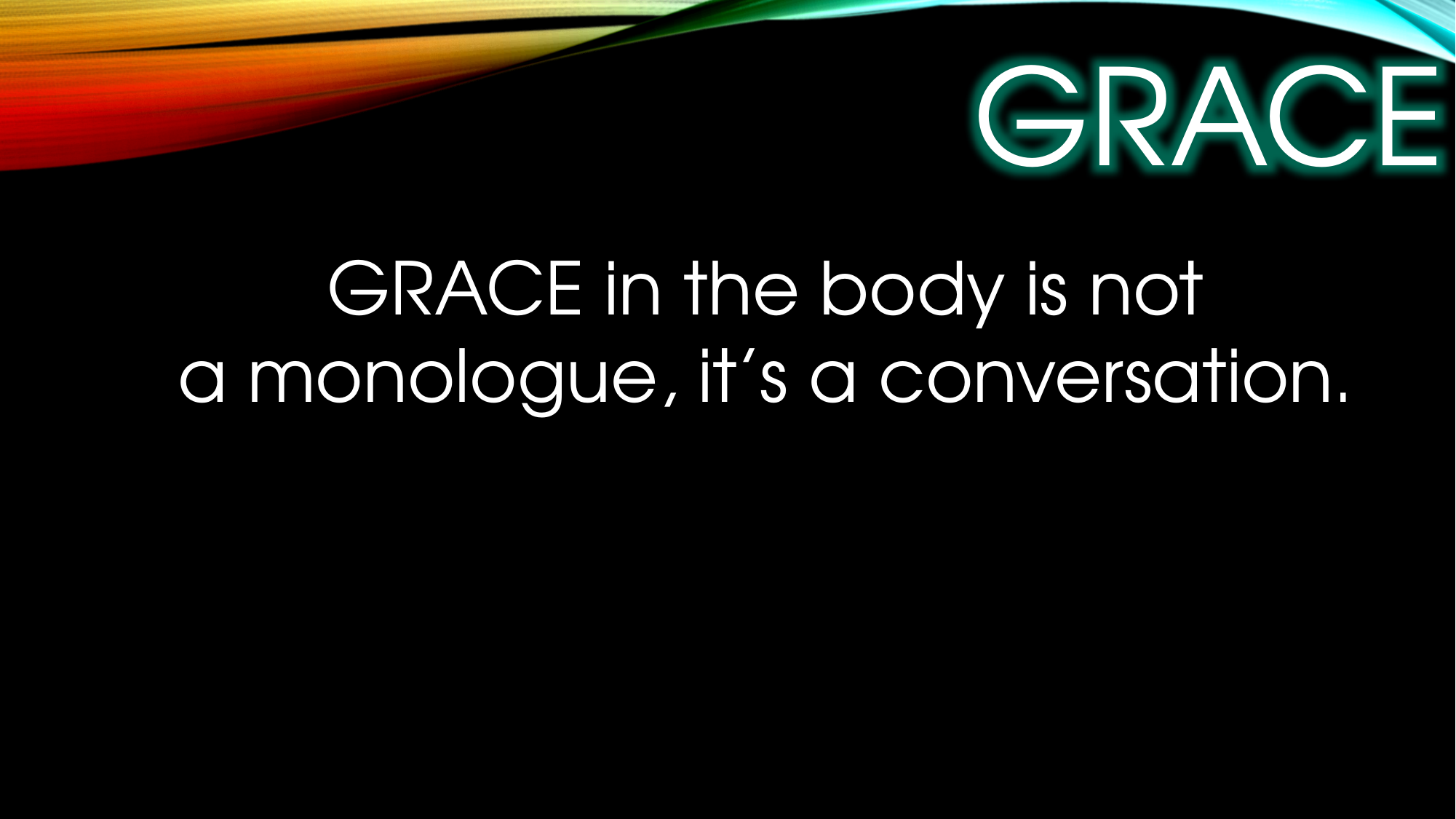

GRACE
GRACE in the body is not
a monologue, it’s a conversation.